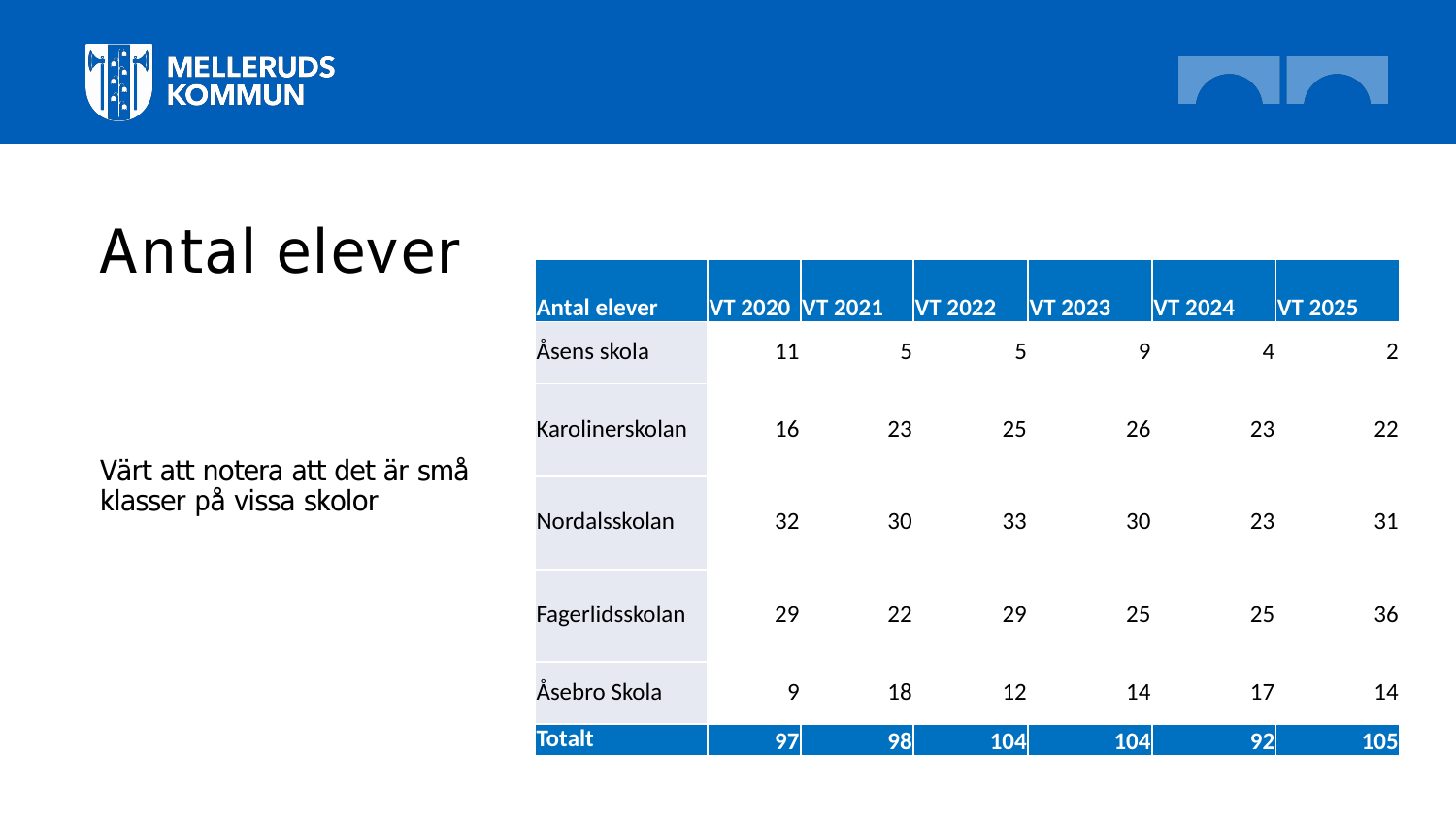

# Antal elever
| Antal elever | VT 2020 | VT 2021 | VT 2022 | VT 2023 | VT 2024 | VT 2025 |
| --- | --- | --- | --- | --- | --- | --- |
| Åsens skola | 11 | 5 | 5 | 9 | 4 | 2 |
| Karolinerskolan | 16 | 23 | 25 | 26 | 23 | 22 |
| Nordalsskolan | 32 | 30 | 33 | 30 | 23 | 31 |
| Fagerlidsskolan | 29 | 22 | 29 | 25 | 25 | 36 |
| Åsebro Skola | 9 | 18 | 12 | 14 | 17 | 14 |
| Totalt | 97 | 98 | 104 | 104 | 92 | 105 |
Värt att notera att det är små klasser på vissa skolor